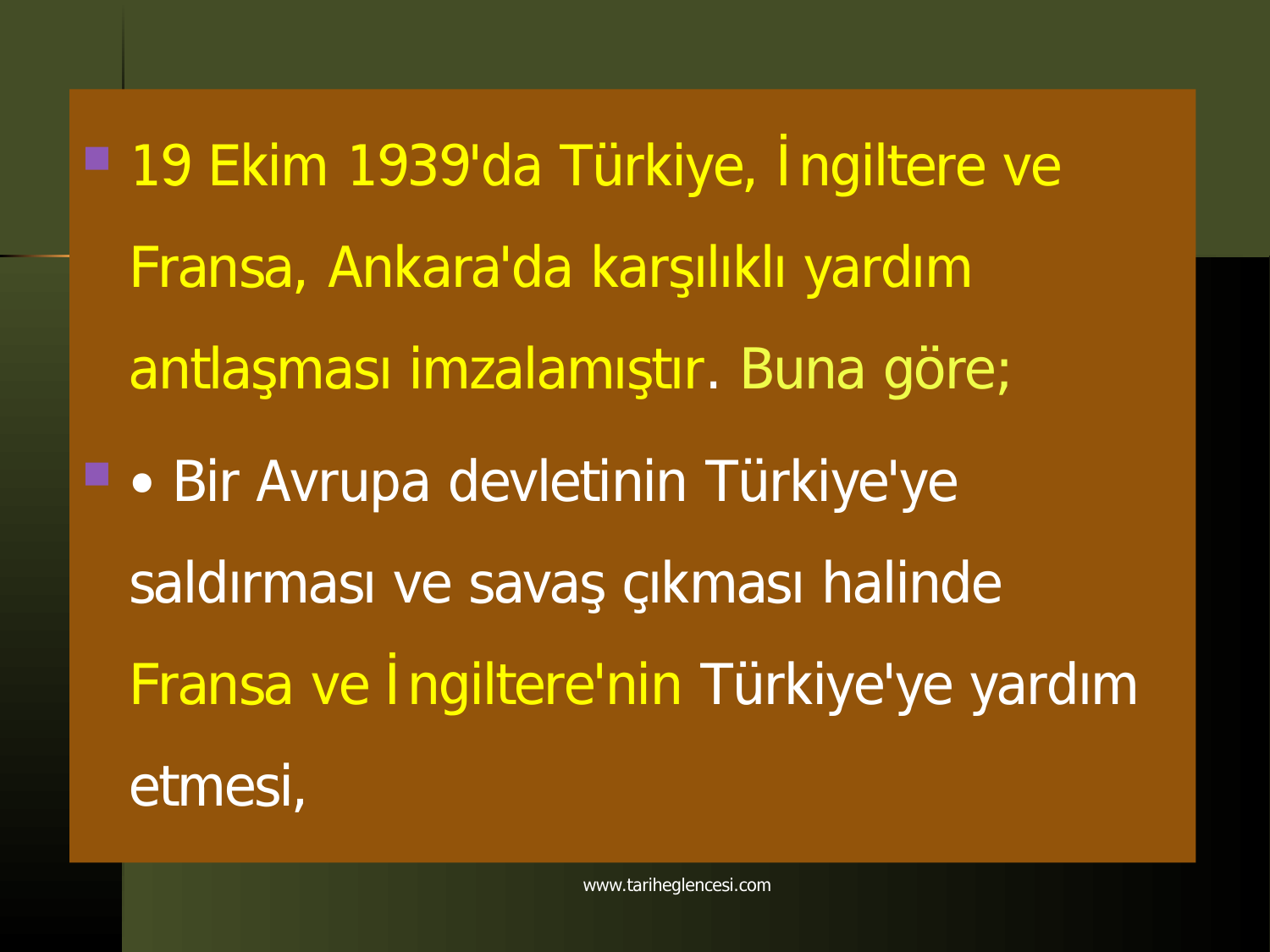

19 Ekim 1939'da Türkiye, İngiltere ve Fransa, Ankara'da karşılıklı yardım antlaşması imzalamıştır. Buna göre;
• Bir Avrupa devletinin Türkiye'ye saldırması ve savaş çıkması halinde Fransa ve İngiltere'nin Türkiye'ye yardım etmesi,
www.tariheglencesi.com